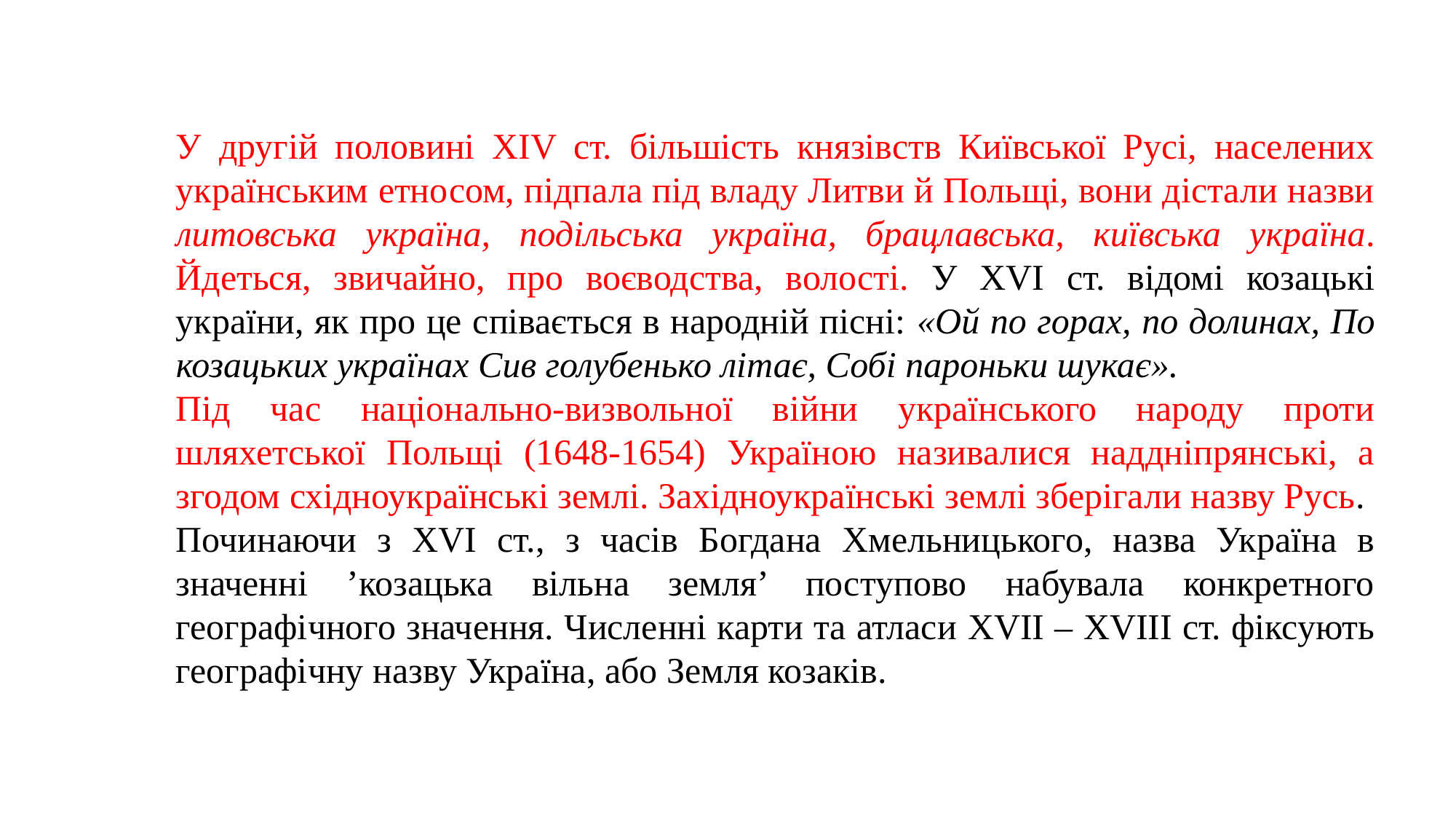

У другій половині XIV ст. більшість князівств Київської Русі, населених українським етносом, підпала під владу Литви й Польщі, вони дістали назви литовська україна, подільська україна, брацлавська, київська україна. Йдеться, звичайно, про воєводства, волості. У XVI ст. відомі козацькі україни, як про це співається в народній пісні: «Ой по горах, по долинах, По козацьких українах Сив голубенько літає, Собі пароньки шукає».
Під час національно-визвольної війни українського народу проти шляхетської Польщі (1648-1654) Україною називалися наддніпрянські, а згодом східноукраїнські землі. Західноукраїнські землі зберігали назву Русь.
Починаючи з XVI ст., з часів Богдана Хмельницького, назва Україна в значенні ’козацька вільна земля’ поступово набувала конкретного географічного значення. Численні карти та атласи XVII – XVIII ст. фіксують географічну назву Україна, або Земля козаків.